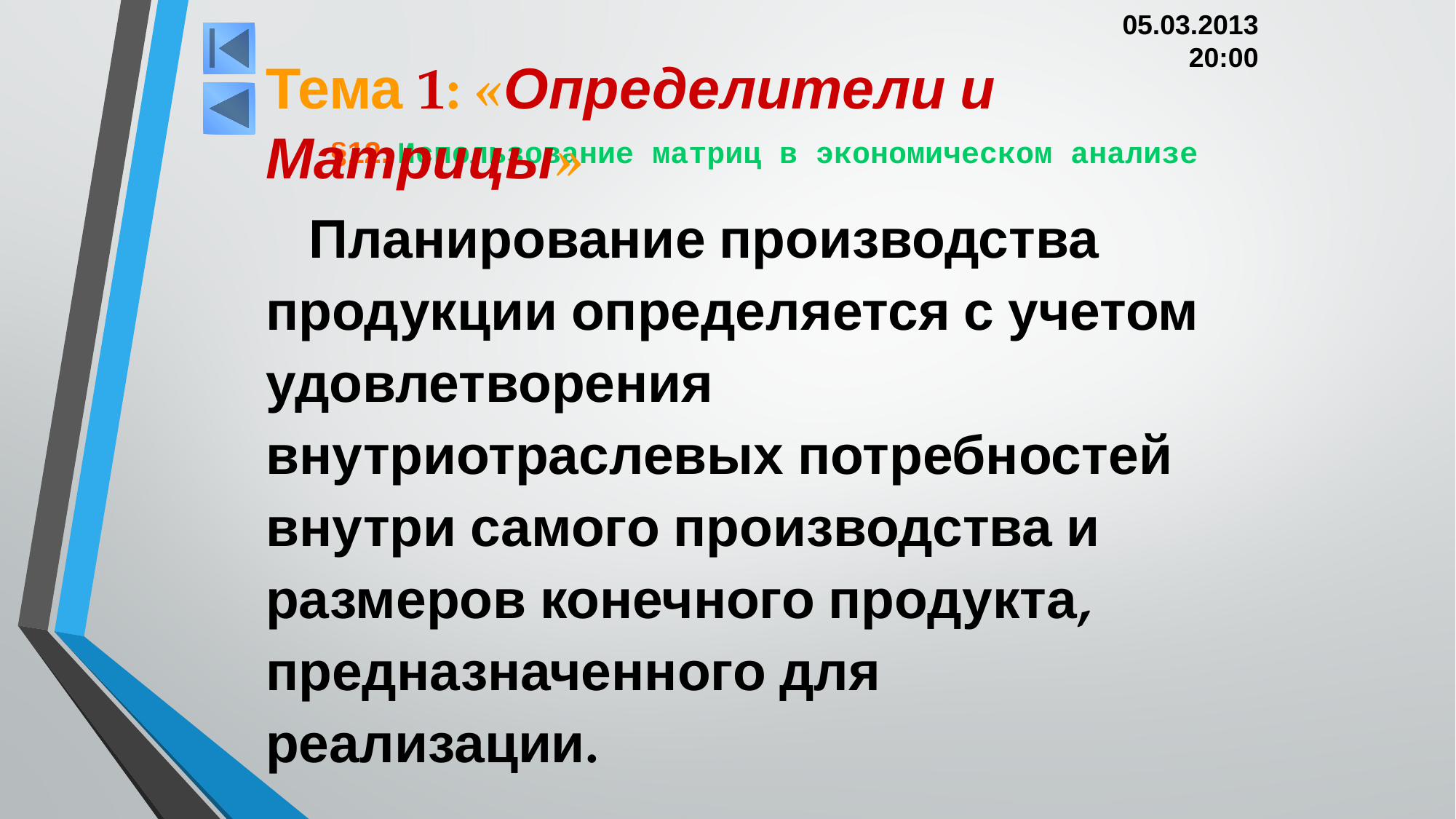

05.03.2013 20:00

Тема 1: «Определители и Матрицы»

# §12. Использование матриц в экономическом анализе
Планирование производства продукции определяется с учетом удовлетворения внутриотраслевых потребностей внутри самого производства и размеров конечного продукта, предназначенного для реализации.